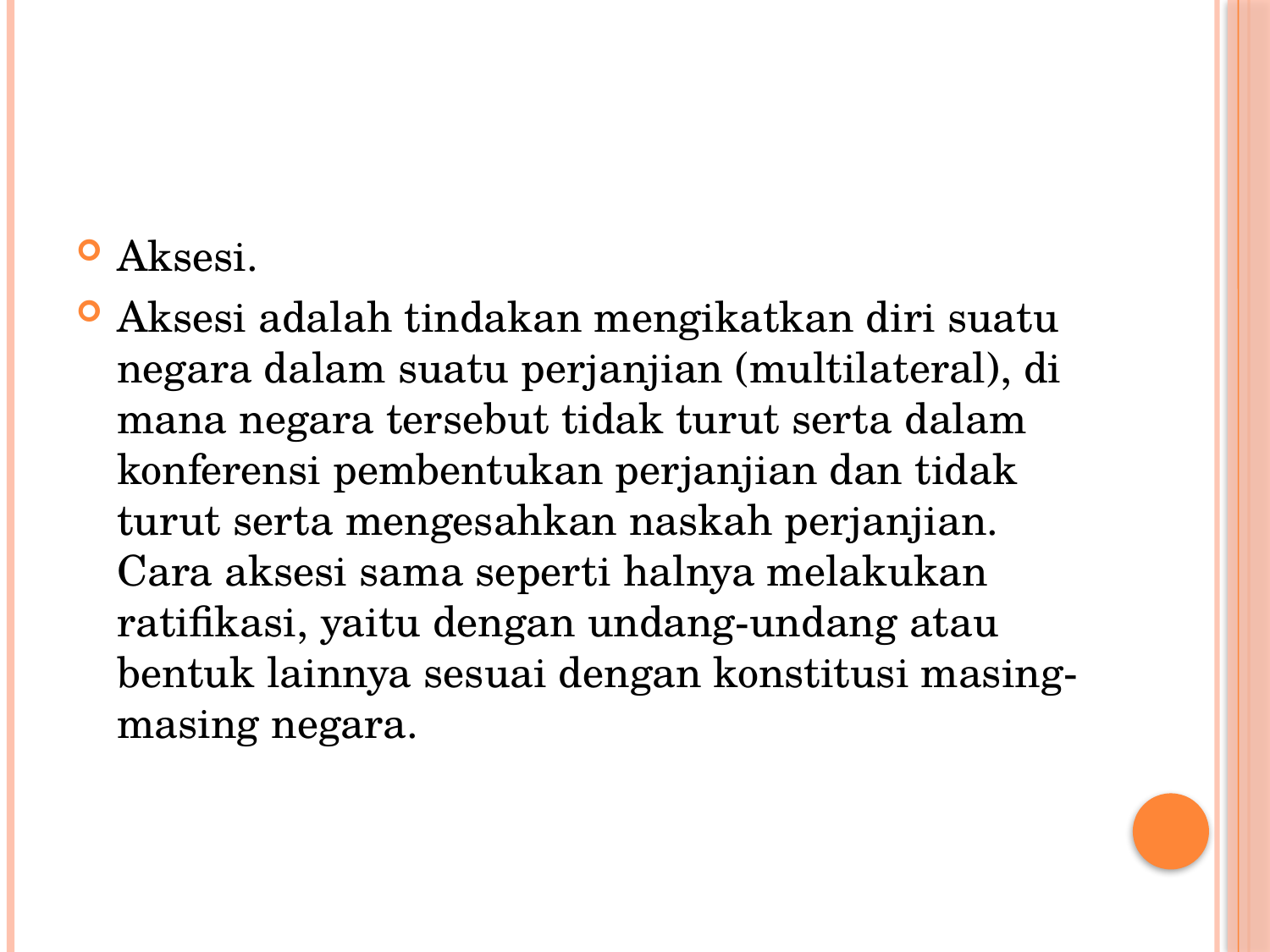

#
Aksesi.
Aksesi adalah tindakan mengikatkan diri suatu negara dalam suatu perjanjian (multilateral), di mana negara tersebut tidak turut serta dalam konferensi pembentukan perjanjian dan tidak turut serta mengesahkan naskah perjanjian. Cara aksesi sama seperti halnya melakukan ratifikasi, yaitu dengan undang-undang atau bentuk lainnya sesuai dengan konstitusi masing-masing negara.